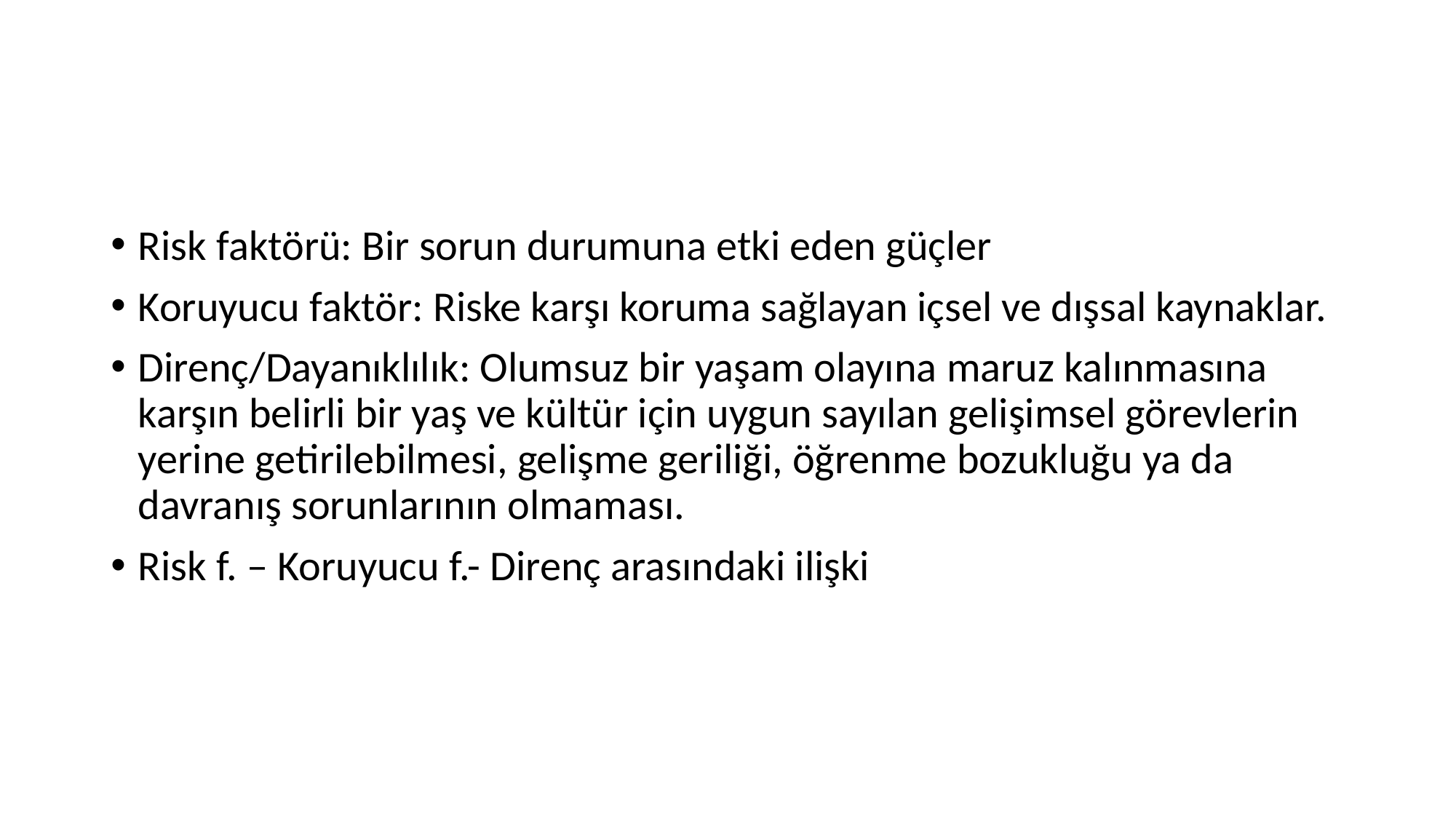

#
Risk faktörü: Bir sorun durumuna etki eden güçler
Koruyucu faktör: Riske karşı koruma sağlayan içsel ve dışsal kaynaklar.
Direnç/Dayanıklılık: Olumsuz bir yaşam olayına maruz kalınmasına karşın belirli bir yaş ve kültür için uygun sayılan gelişimsel görevlerin yerine getirilebilmesi, gelişme geriliği, öğrenme bozukluğu ya da davranış sorunlarının olmaması.
Risk f. – Koruyucu f.- Direnç arasındaki ilişki